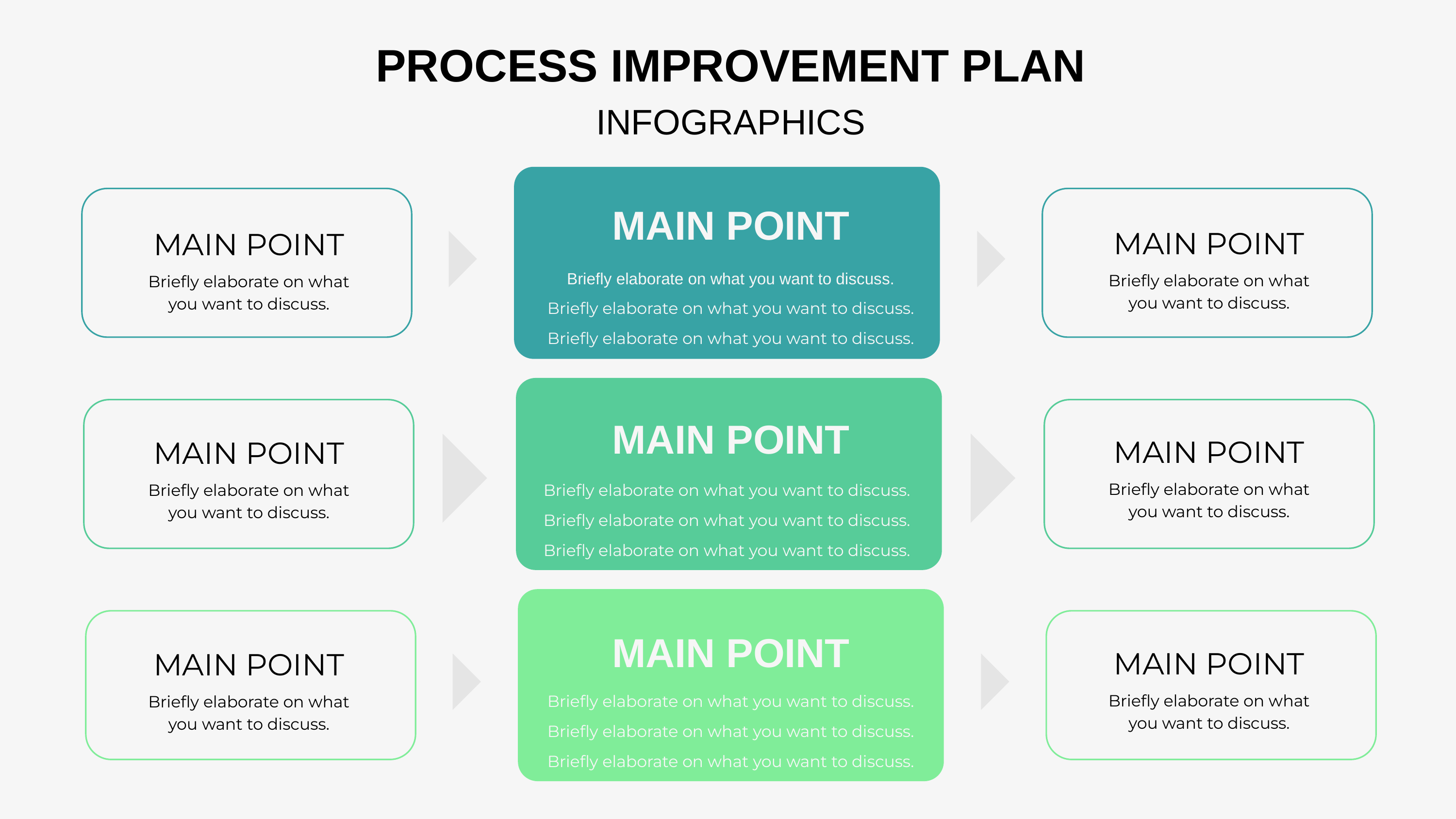

PROCESS IMPROVEMENT PLAN
INFOGRAPHICS

MAIN POINT
MAIN POINT
MAIN POINT

Briefly elaborate on what you want to discuss.
Briefly elaborate on what you want to discuss.
Briefly elaborate on what you want to discuss.
Briefly elaborate on what you want to discuss.
Briefly elaborate on what you want to discuss.

MAIN POINT
MAIN POINT
MAIN POINT

Briefly elaborate on what you want to discuss.
Briefly elaborate on what you want to discuss.
Briefly elaborate on what you want to discuss.
Briefly elaborate on what you want to discuss.
Briefly elaborate on what you want to discuss.

MAIN POINT
MAIN POINT
MAIN POINT

Briefly elaborate on what you want to discuss.
Briefly elaborate on what you want to discuss.
Briefly elaborate on what you want to discuss.
Briefly elaborate on what you want to discuss.
Briefly elaborate on what you want to discuss.